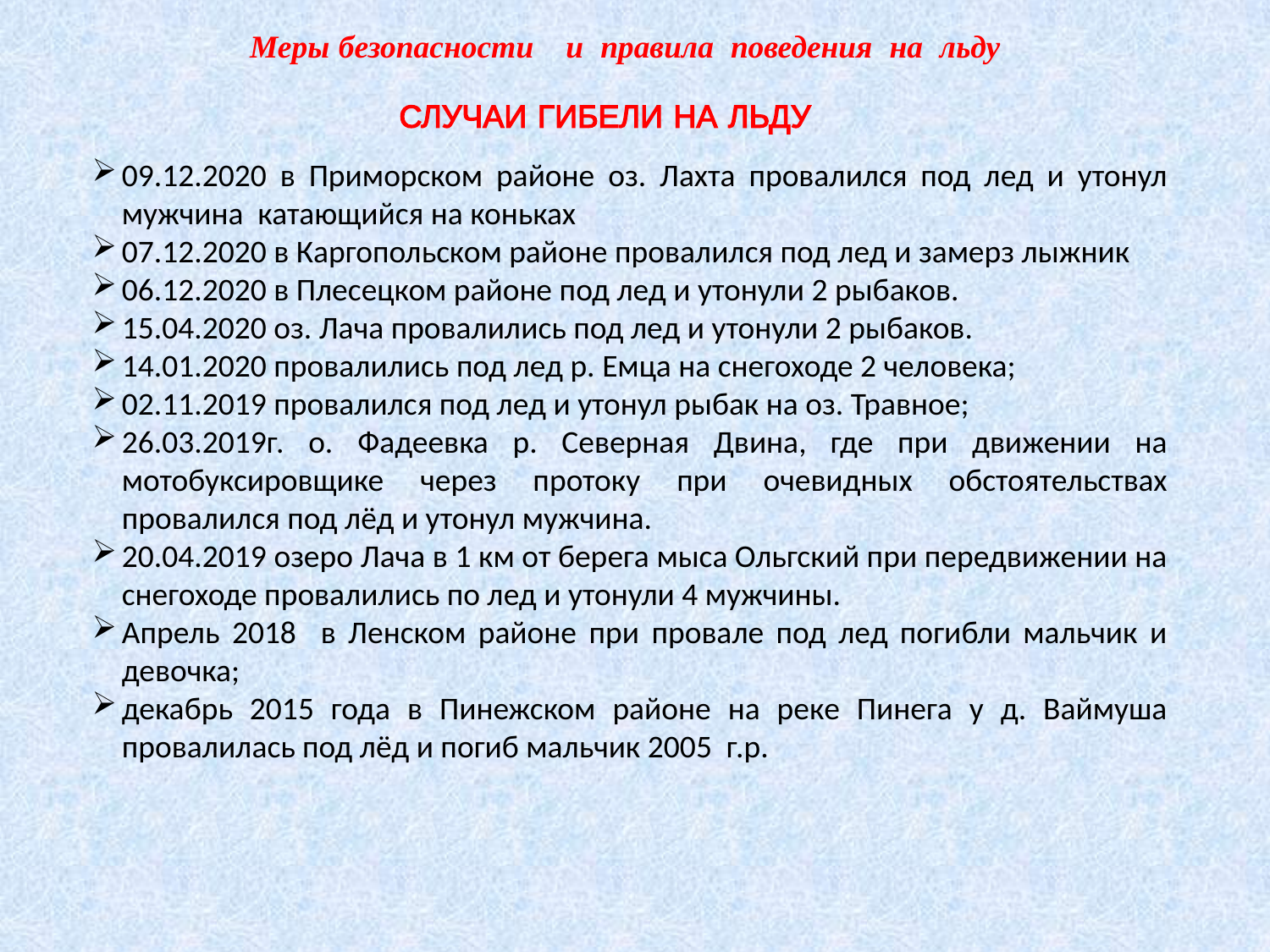

Меры безопасности    и  правила  поведения  на  льду
СЛУЧАИ ГИБЕЛИ НА ЛЬДУ
09.12.2020 в Приморском районе оз. Лахта провалился под лед и утонул мужчина  катающийся на коньках
07.12.2020 в Каргопольском районе провалился под лед и замерз лыжник
06.12.2020 в Плесецком районе под лед и утонули 2 рыбаков.
15.04.2020 оз. Лача провалились под лед и утонули 2 рыбаков.
14.01.2020 провалились под лед р. Емца на снегоходе 2 человека;
02.11.2019 провалился под лед и утонул рыбак на оз. Травное;
26.03.2019г. о. Фадеевка р. Северная Двина, где при движении на мотобуксировщике через протоку при очевидных обстоятельствах провалился под лёд и утонул мужчина.
20.04.2019 озеро Лача в 1 км от берега мыса Ольгский при передвижении на снегоходе провалились по лед и утонули 4 мужчины.
Апрель 2018  в Ленском районе при провале под лед погибли мальчик и девочка;
декабрь 2015 года в Пинежском районе на реке Пинега у д. Ваймуша провалилась под лёд и погиб мальчик 2005  г.р.